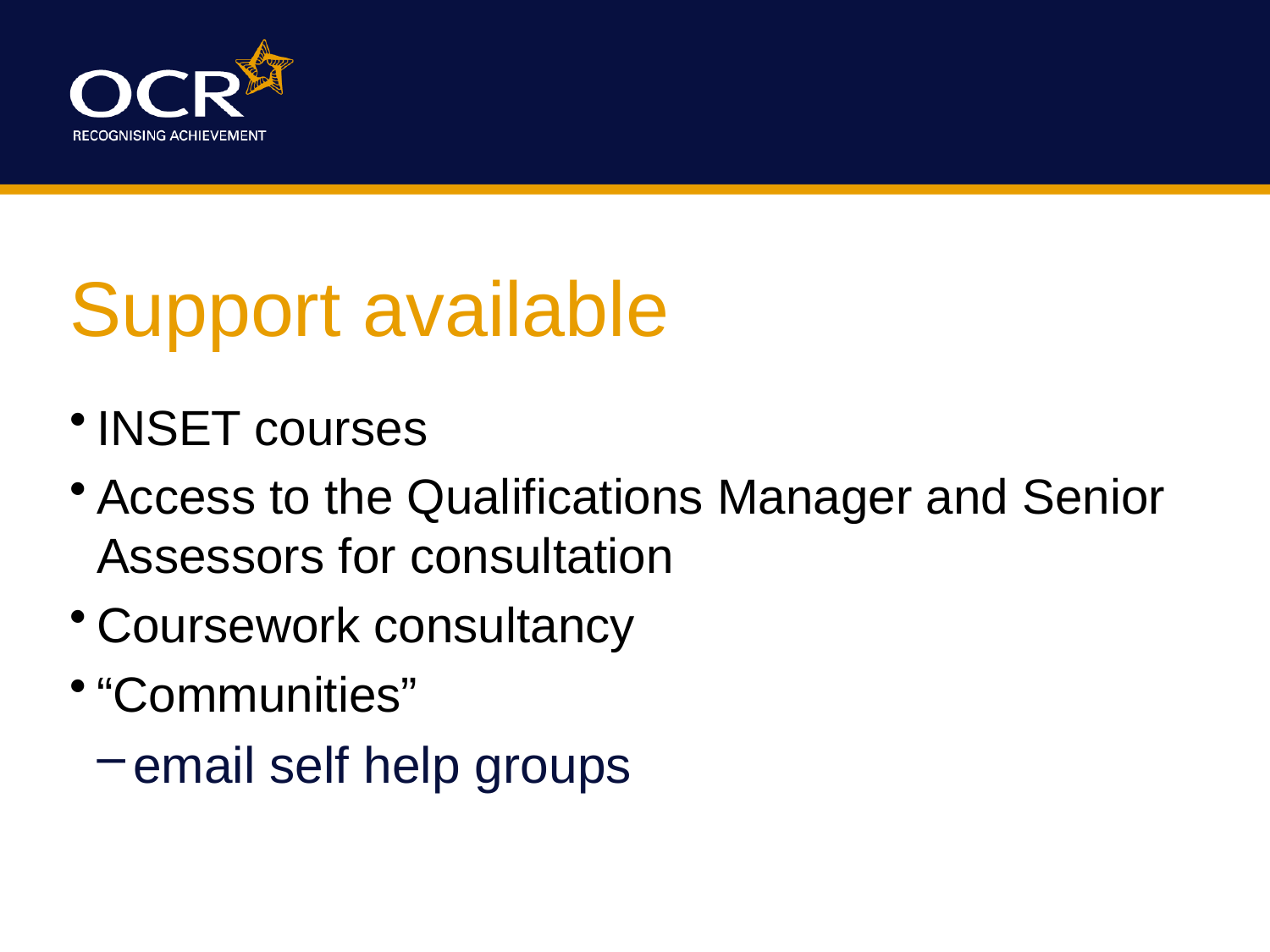

# Support available
INSET courses
Access to the Qualifications Manager and Senior Assessors for consultation
Coursework consultancy
“Communities”
email self help groups